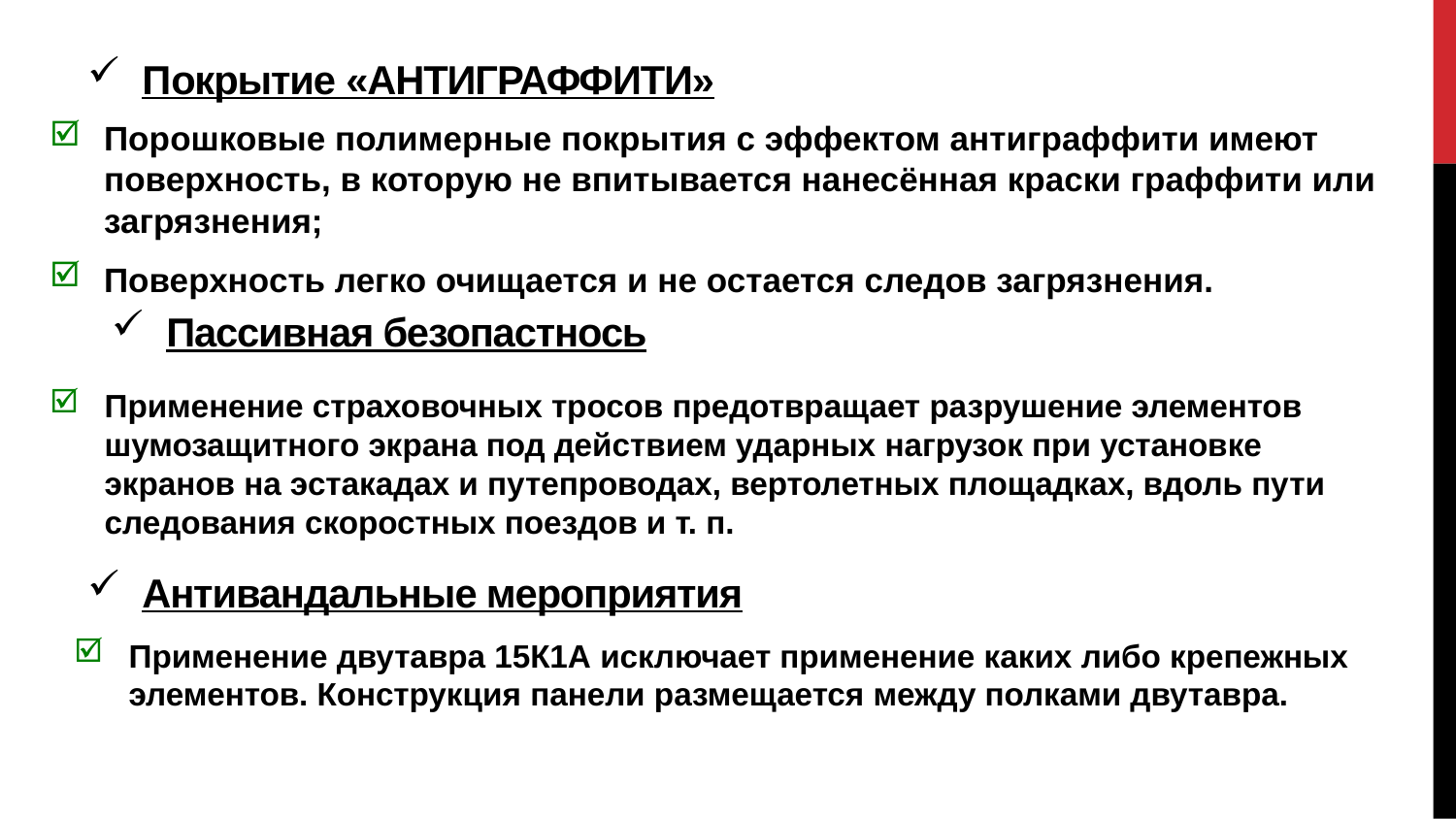

# покрытие «антиграффити»
Порошковые полимерные покрытия с эффектом антиграффити имеют поверхность, в которую не впитывается нанесённая краски граффити или загрязнения;
Поверхность легко очищается и не остается следов загрязнения.
Пассивная безопастнось
Применение страховочных тросов предотвращает разрушение элементов шумозащитного экрана под действием ударных нагрузок при установке экранов на эстакадах и путепроводах, вертолетных площадках, вдоль пути следования скоростных поездов и т. п.
Антивандальные мероприятия
Применение двутавра 15К1А исключает применение каких либо крепежных элементов. Конструкция панели размещается между полками двутавра.